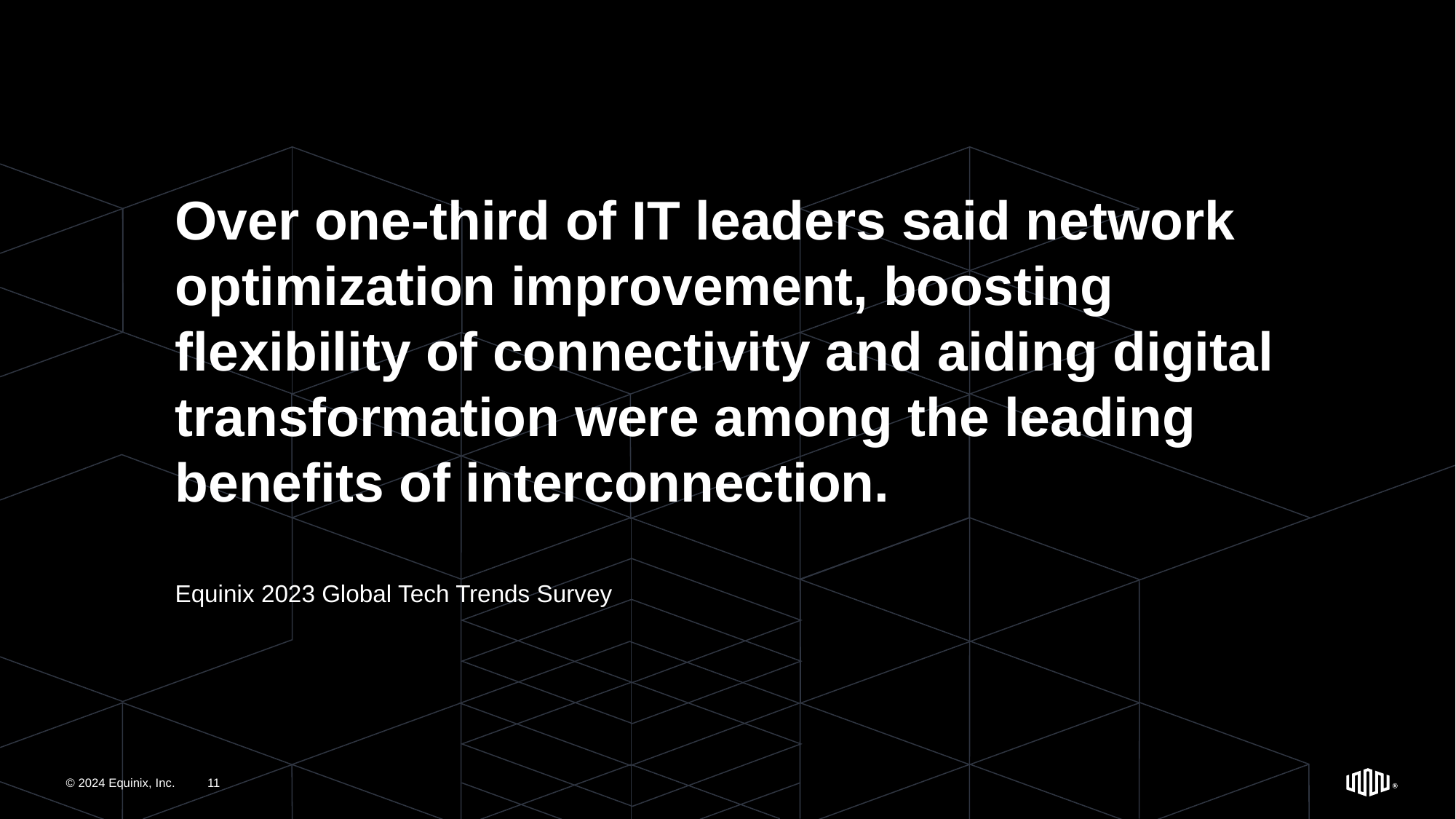

# Over one-third of IT leaders said network optimization improvement, boosting flexibility of connectivity and aiding digital transformation were among the leading benefits of interconnection. Equinix 2023 Global Tech Trends Survey
© 2024 Equinix, Inc.
11